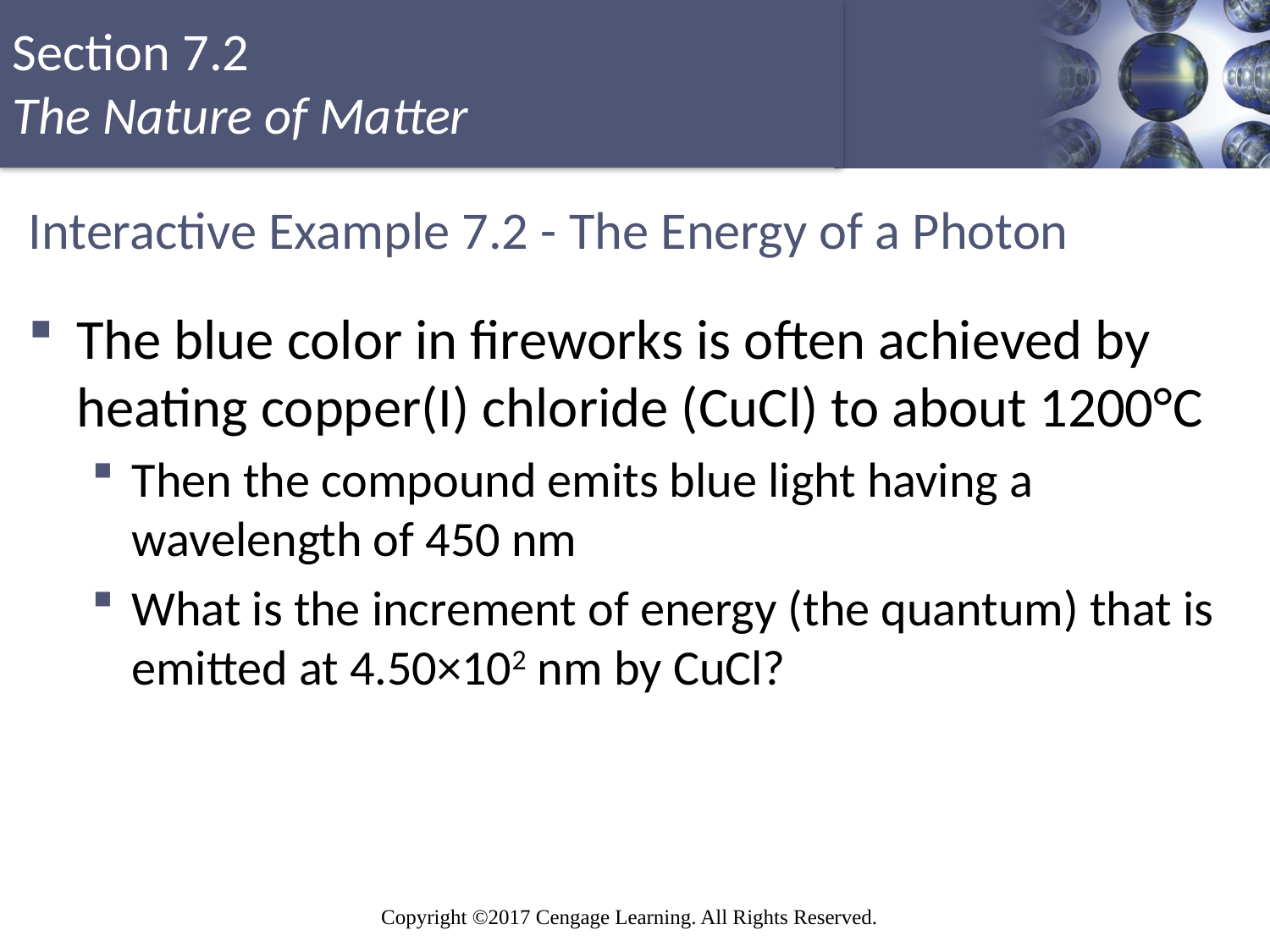

# Interactive Example 7.2 - The Energy of a Photon
The blue color in fireworks is often achieved by heating copper(I) chloride (CuCl) to about 1200°C
Then the compound emits blue light having a wavelength of 450 nm
What is the increment of energy (the quantum) that is emitted at 4.50×102 nm by CuCl?